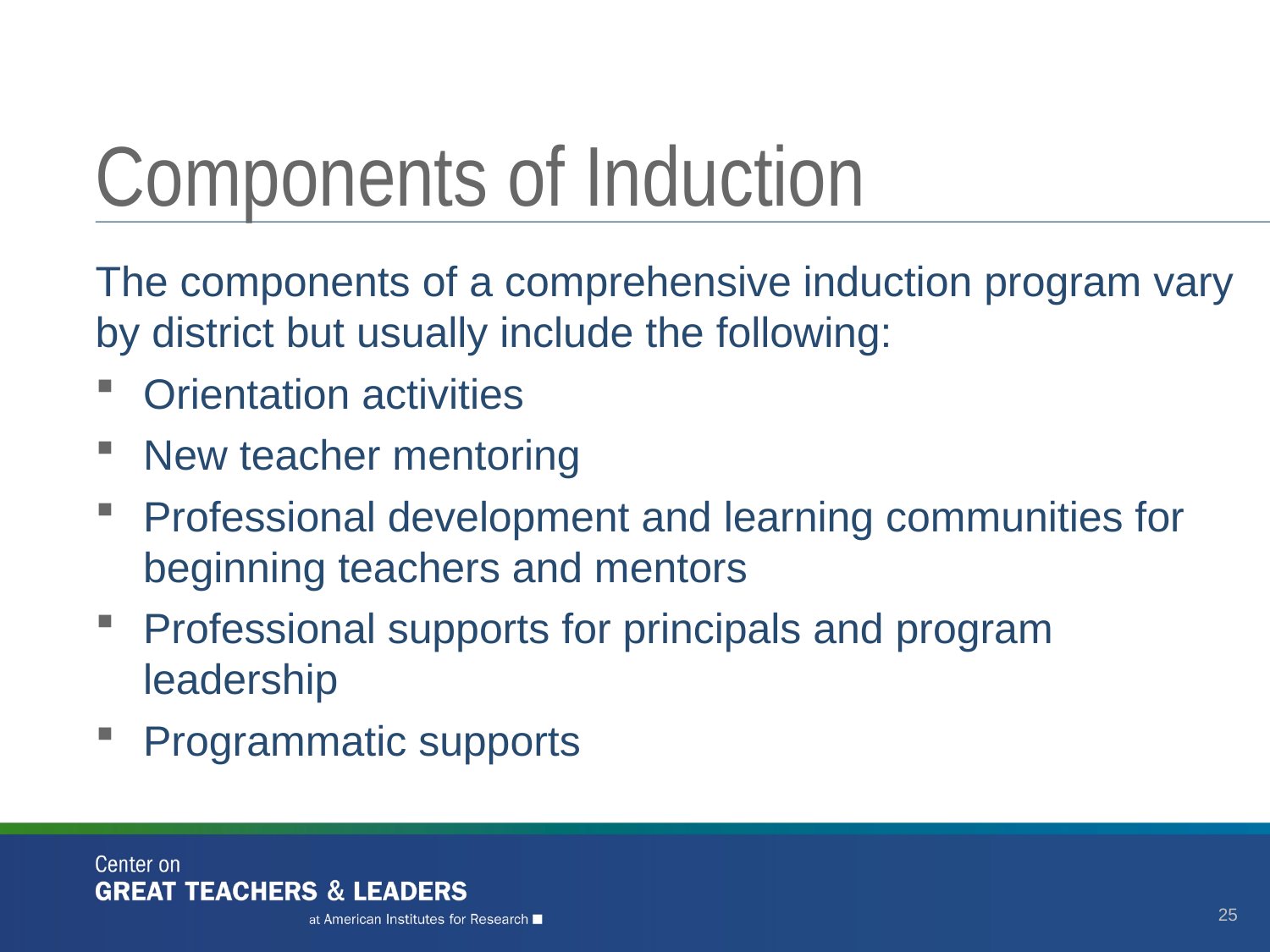

# Components of Induction
The components of a comprehensive induction program vary by district but usually include the following:
Orientation activities
New teacher mentoring
Professional development and learning communities for beginning teachers and mentors
Professional supports for principals and program leadership
Programmatic supports
25